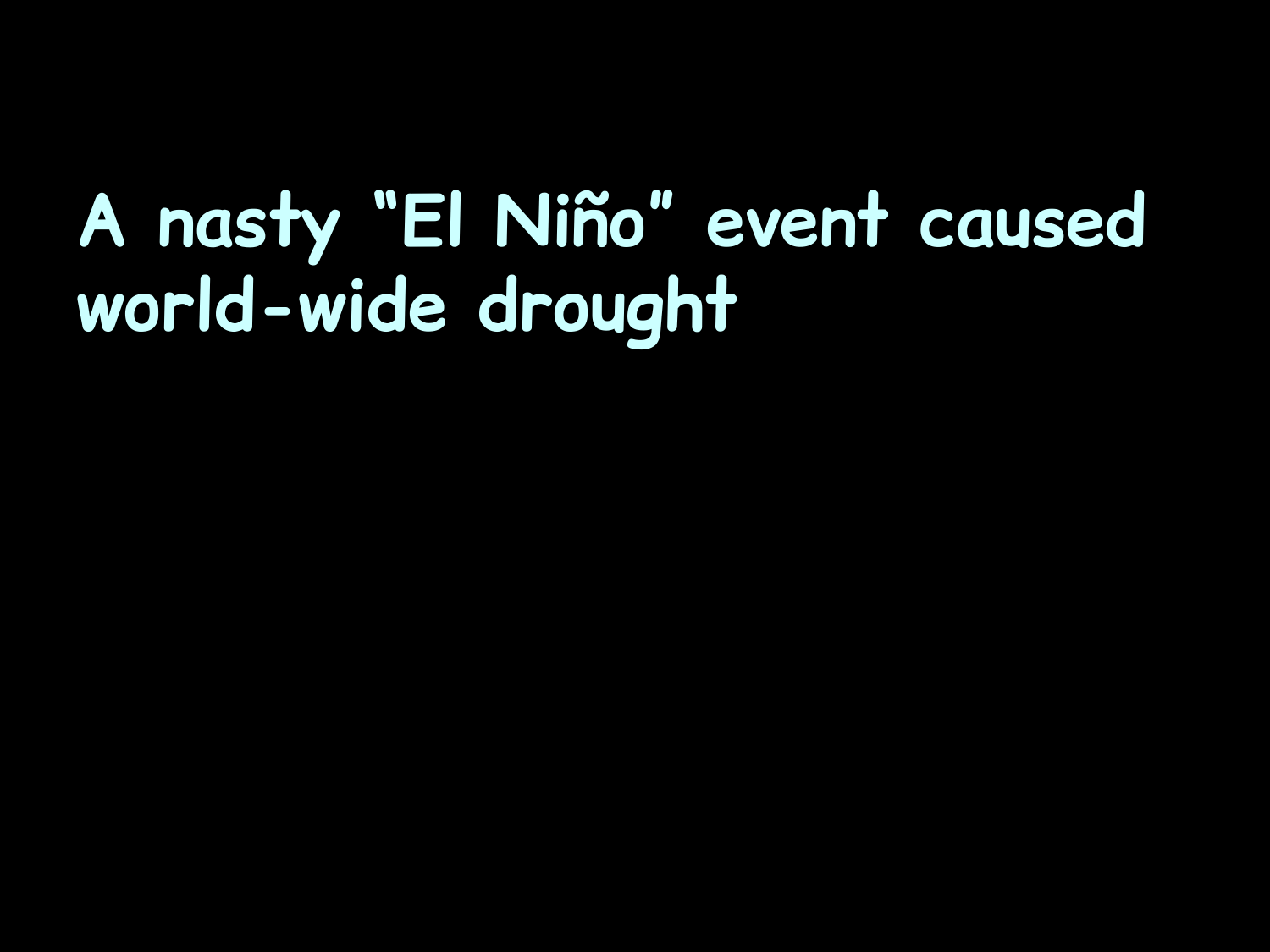

A nasty “El Niño” event caused world-wide drought